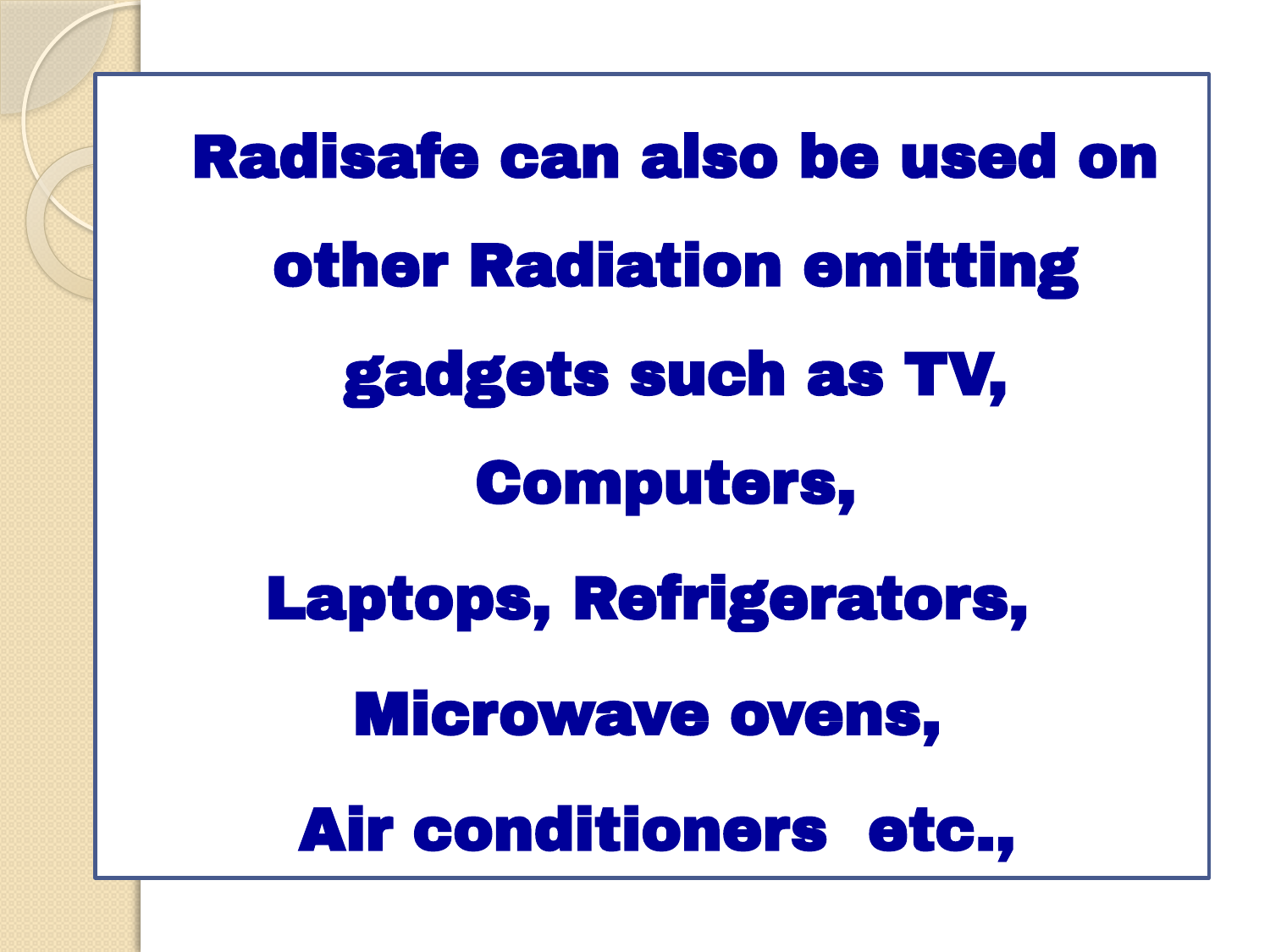

Radisafe can also be used on other Radiation emitting gadgets such as TV, Computers,
Laptops, Refrigerators,
Microwave ovens,
Air conditioners  etc.,